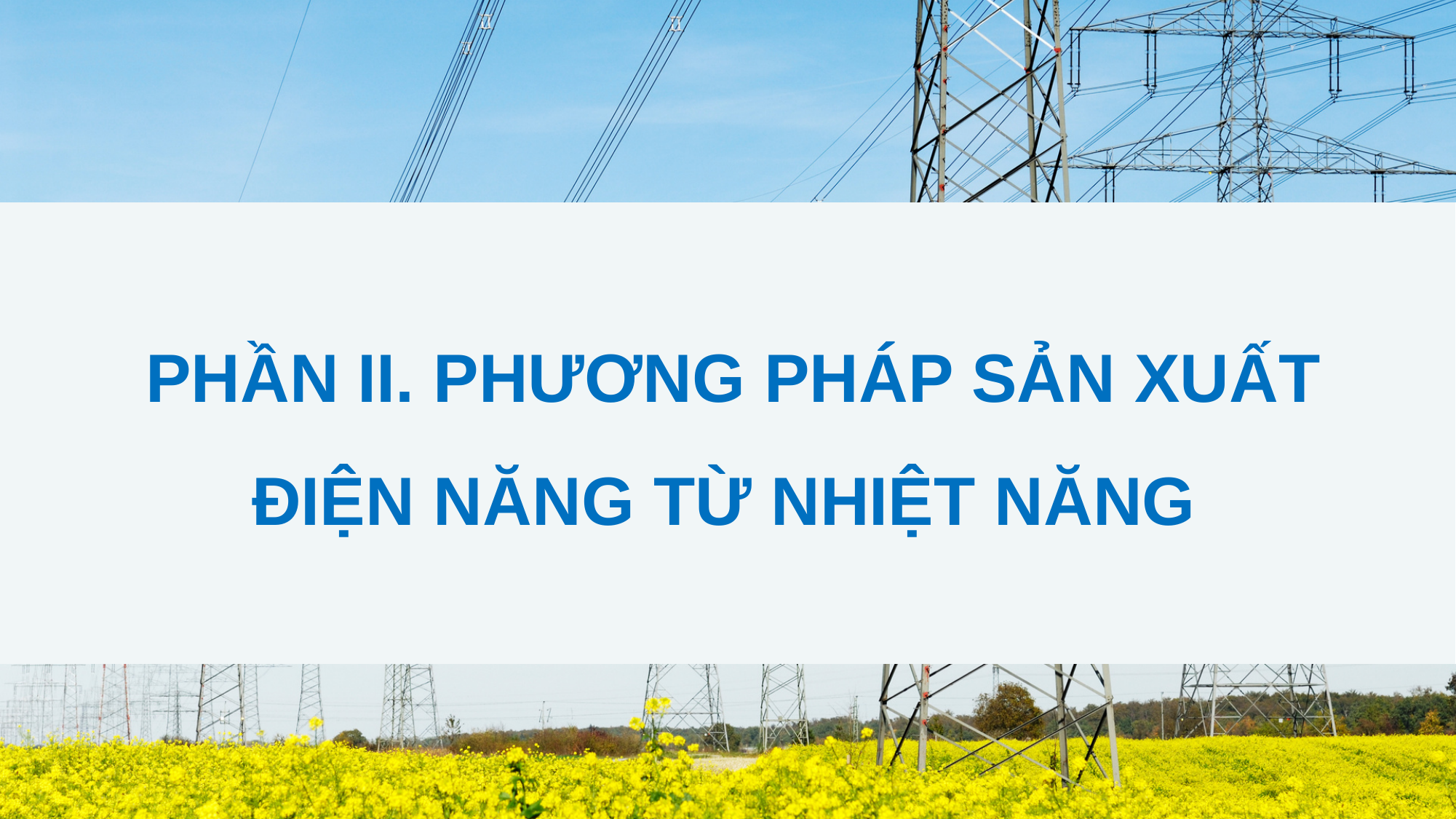

PHẦN II. PHƯƠNG PHÁP SẢN XUẤT ĐIỆN NĂNG TỪ NHIỆT NĂNG